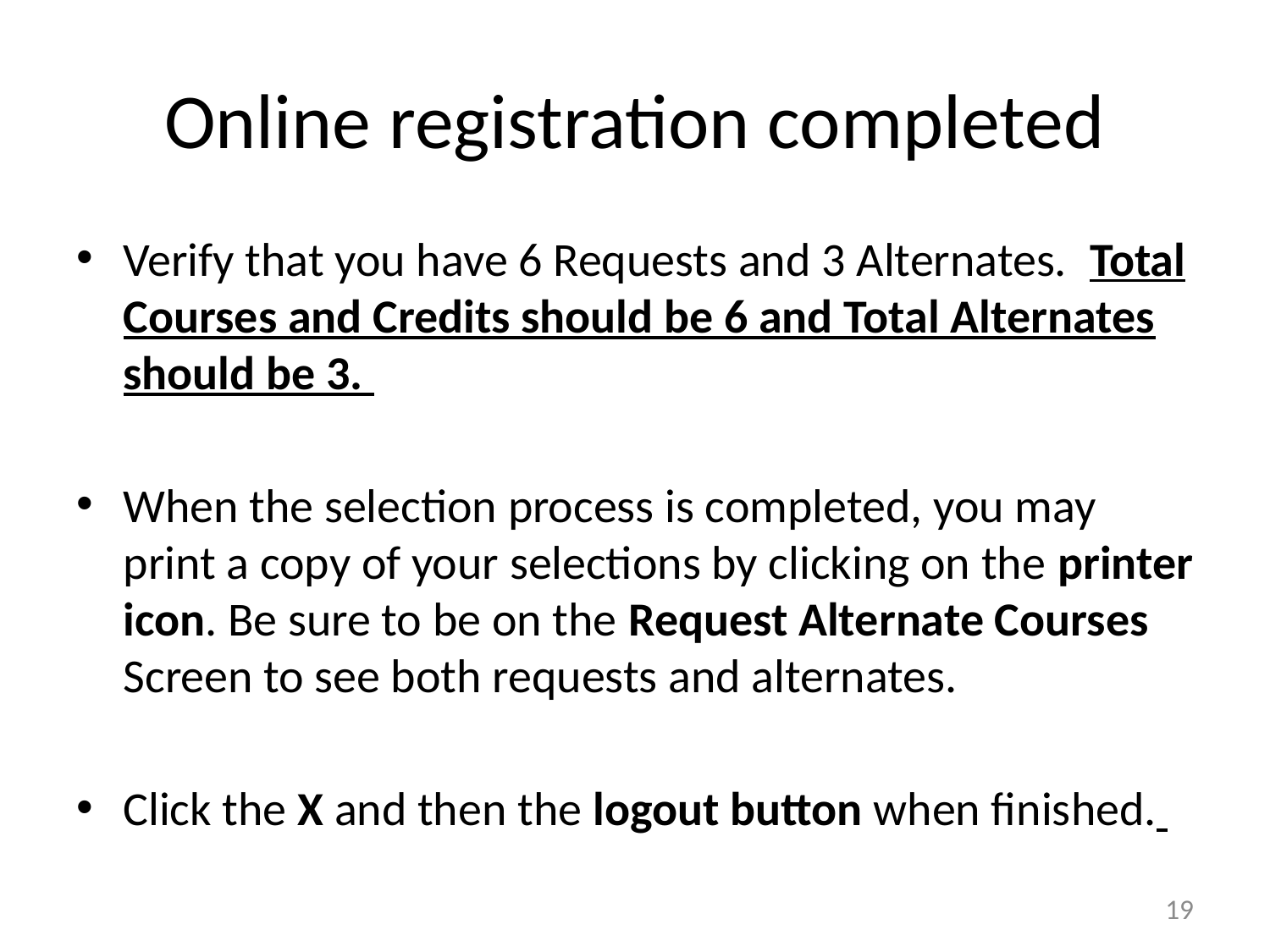

# Online registration completed
Verify that you have 6 Requests and 3 Alternates.  Total Courses and Credits should be 6 and Total Alternates should be 3.

When the selection process is completed, you may print a copy of your selections by clicking on the printer icon. Be sure to be on the Request Alternate Courses Screen to see both requests and alternates.

Click the X and then the logout button when finished.

19